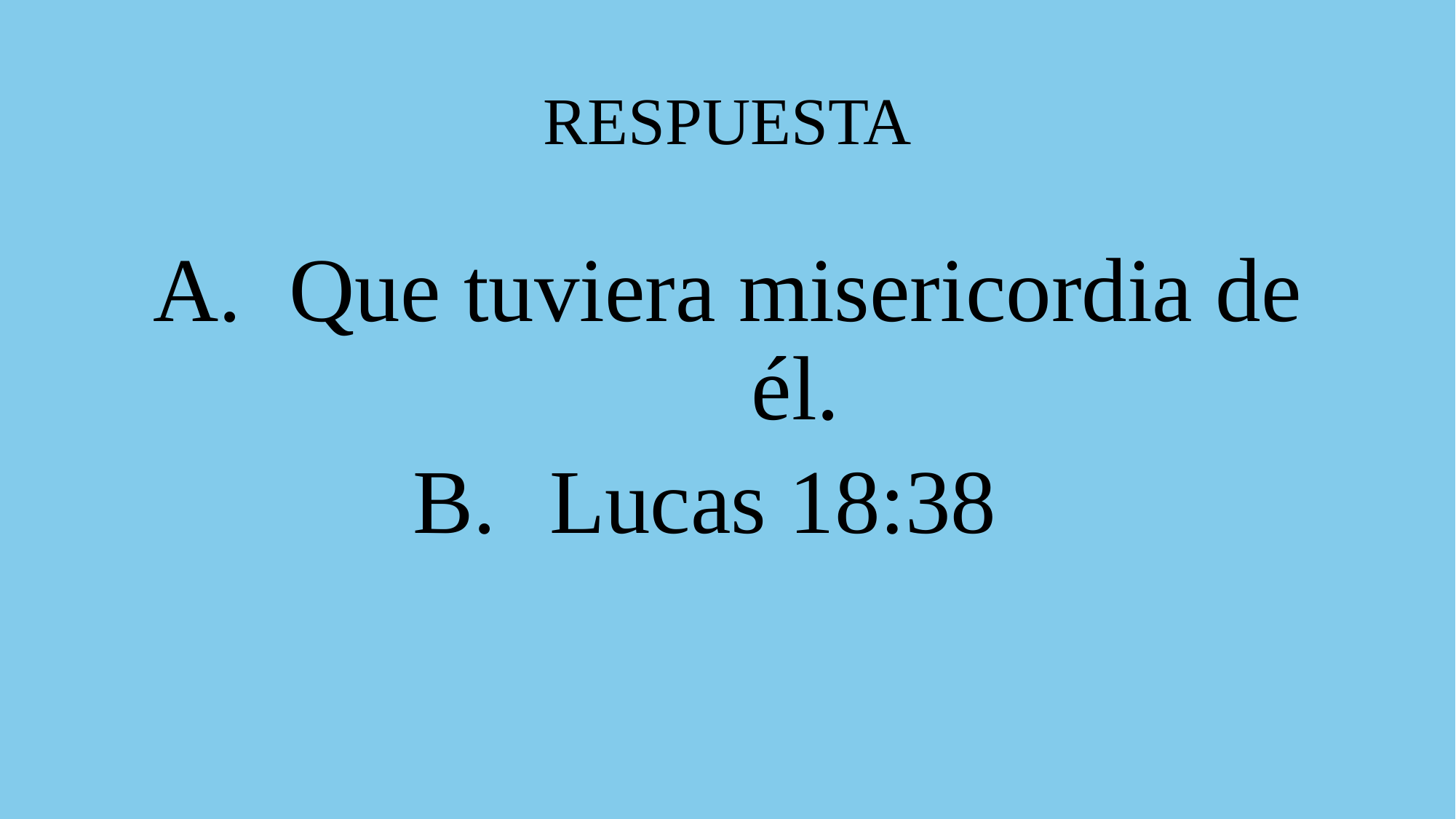

# RESPUESTA
Que tuviera misericordia de él.
Lucas 18:38